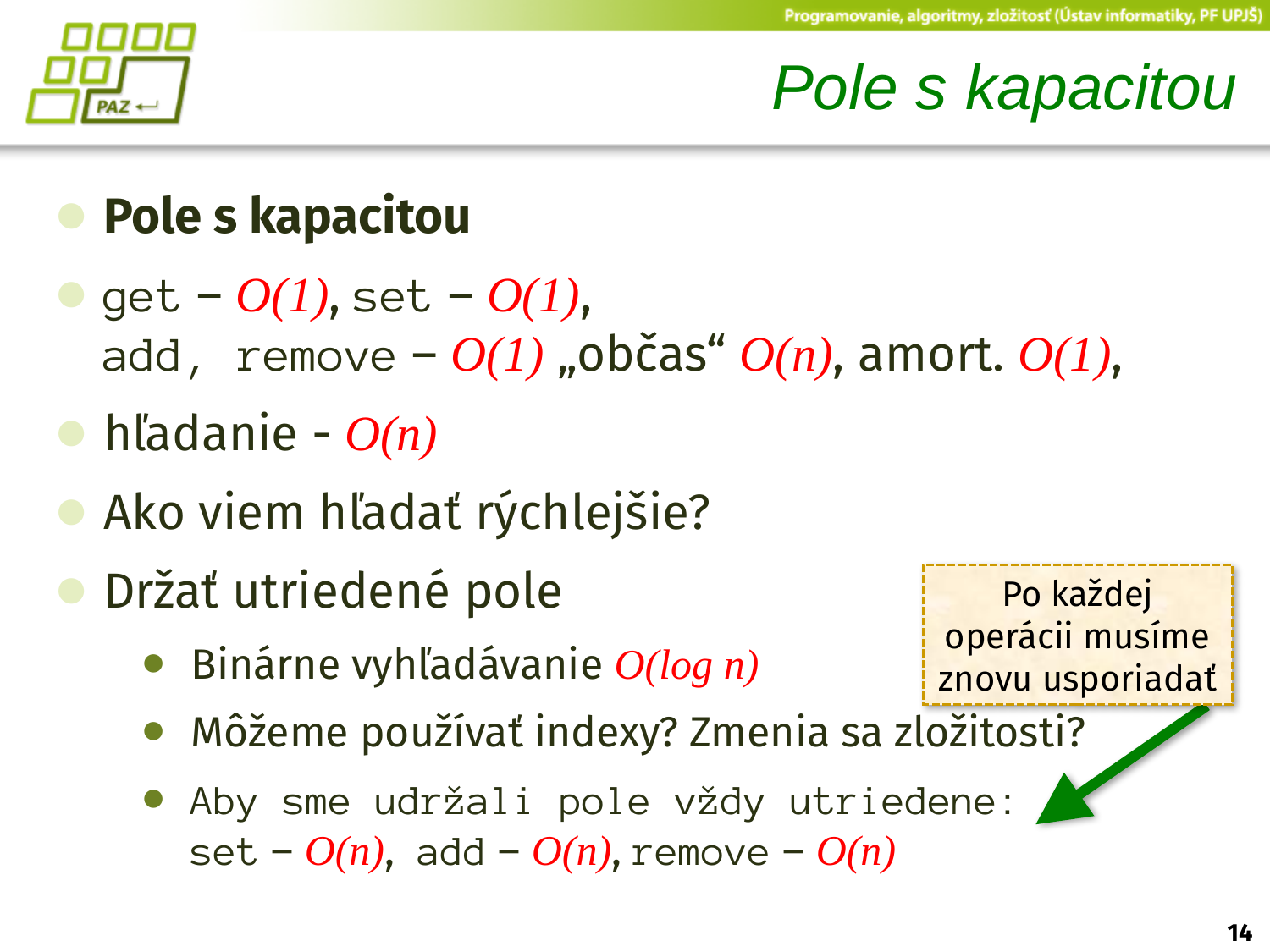

# Pole s kapacitou
Pole s kapacitou
get – O(1), set – O(1),
add, remove – O(1) „občas“ O(n), amort. O(1),
hľadanie - O(n)
Ako viem hľadať rýchlejšie?
Držať utriedené pole
Binárne vyhľadávanie O(log n)
Môžeme používať indexy? Zmenia sa zložitosti?
Aby sme udržali pole vždy utriedene:
set – O(n), add – O(n), remove – O(n)

Po každej operácii musíme znovu usporiadať